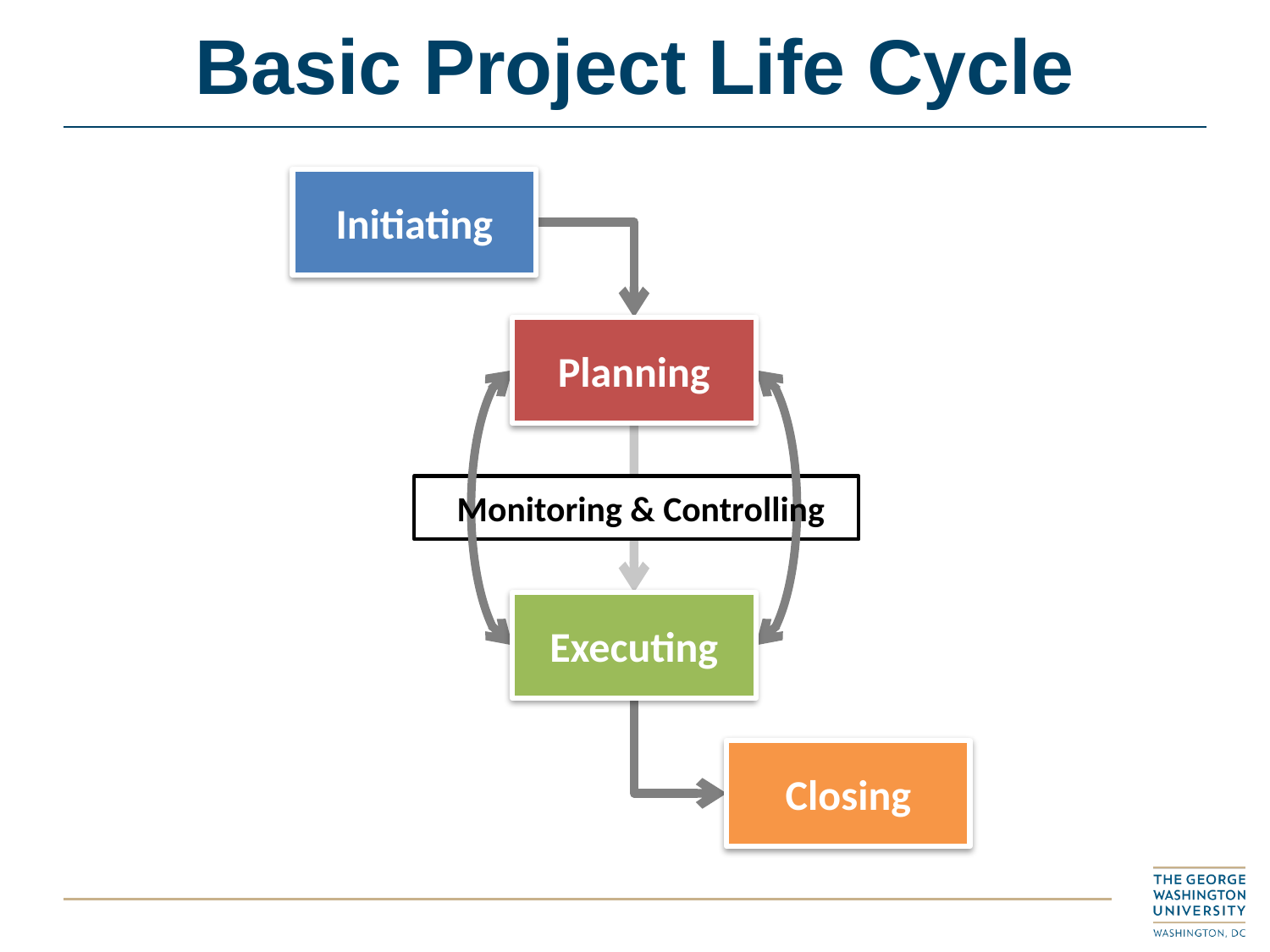

# Basic Project Life Cycle
Initiating
Planning
Monitoring & Controlling

Executing
Closing